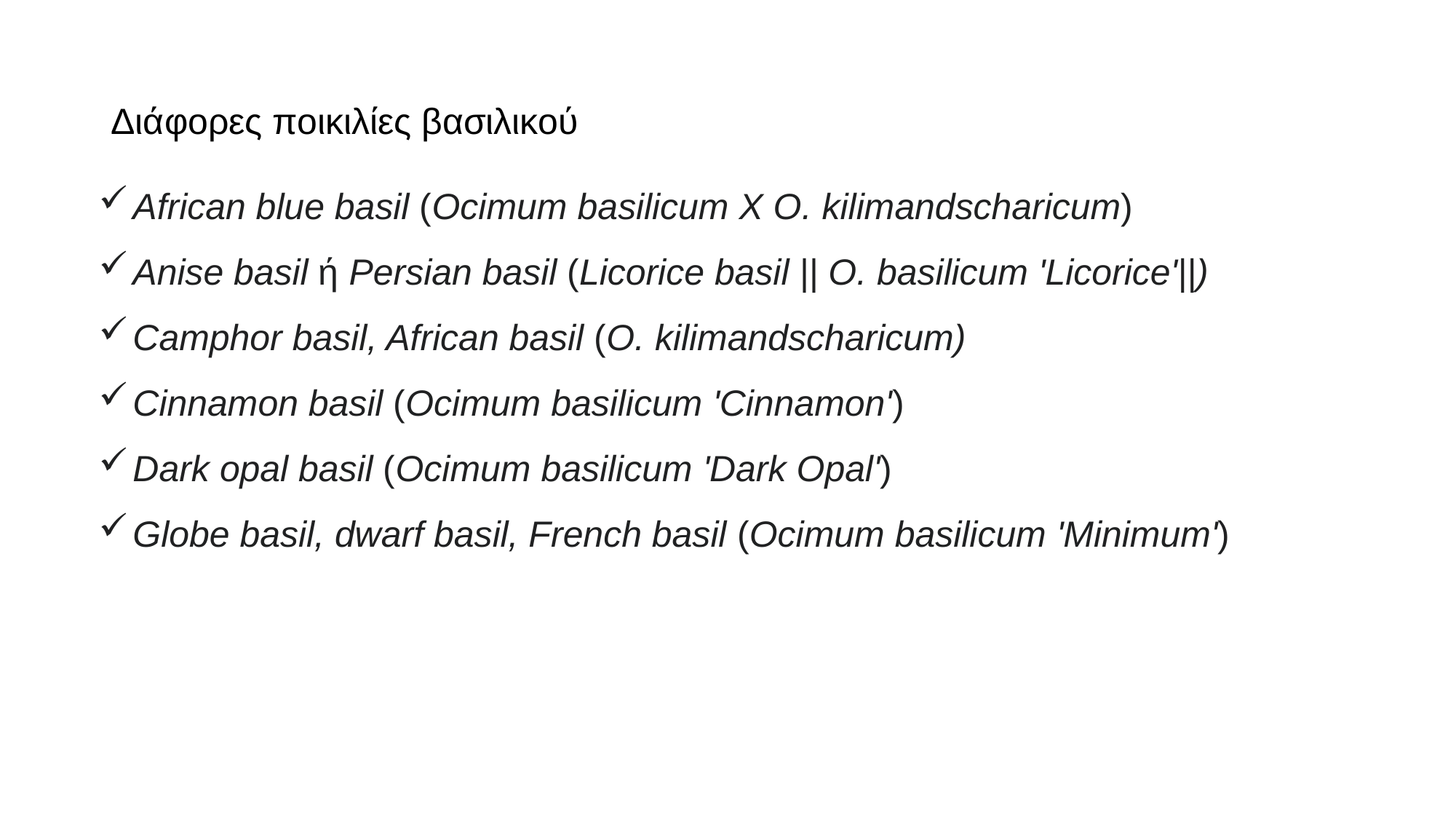

# Διάφορες ποικιλίες βασιλικού
African blue basil (Ocimum basilicum X O. kilimandscharicum)
Anise basil ή Persian basil (Licorice basil || O. basilicum 'Licorice'||)
Camphor basil, African basil (O. kilimandscharicum)
Cinnamon basil (Ocimum basilicum 'Cinnamon')
Dark opal basil (Ocimum basilicum 'Dark Opal')
Globe basil, dwarf basil, French basil (Ocimum basilicum 'Minimum')